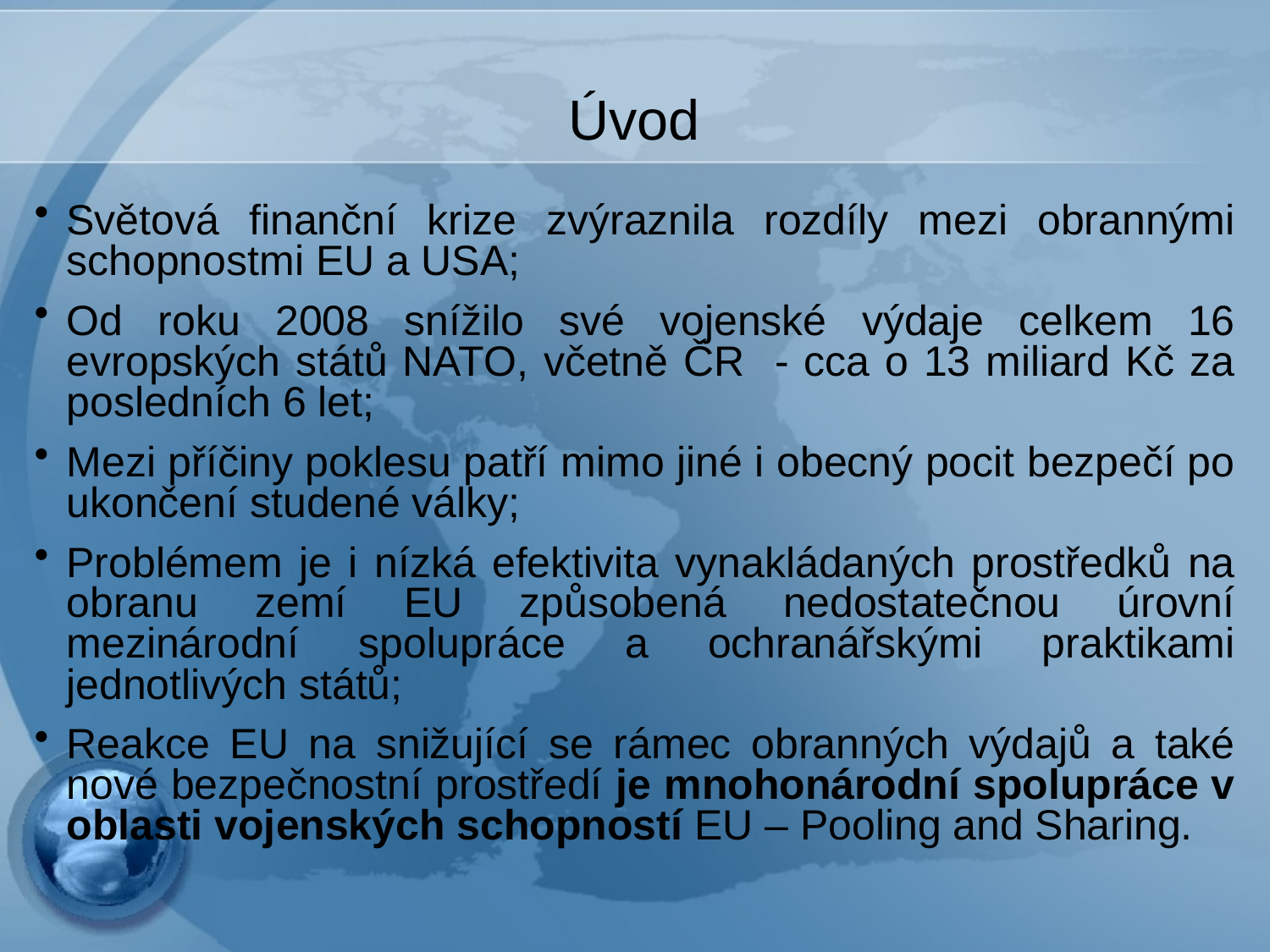

# Úvod
Světová finanční krize zvýraznila rozdíly mezi obrannými schopnostmi EU a USA;
Od roku 2008 snížilo své vojenské výdaje celkem 16 evropských států NATO, včetně ČR  - cca o 13 miliard Kč za posledních 6 let;
Mezi příčiny poklesu patří mimo jiné i obecný pocit bezpečí po ukončení studené války;
Problémem je i nízká efektivita vynakládaných prostředků na obranu zemí EU způsobená nedostatečnou úrovní mezinárodní spolupráce a ochranářskými praktikami jednotlivých států;
Reakce EU na snižující se rámec obranných výdajů a také nové bezpečnostní prostředí je mnohonárodní spolupráce v oblasti vojenských schopností EU – Pooling and Sharing.